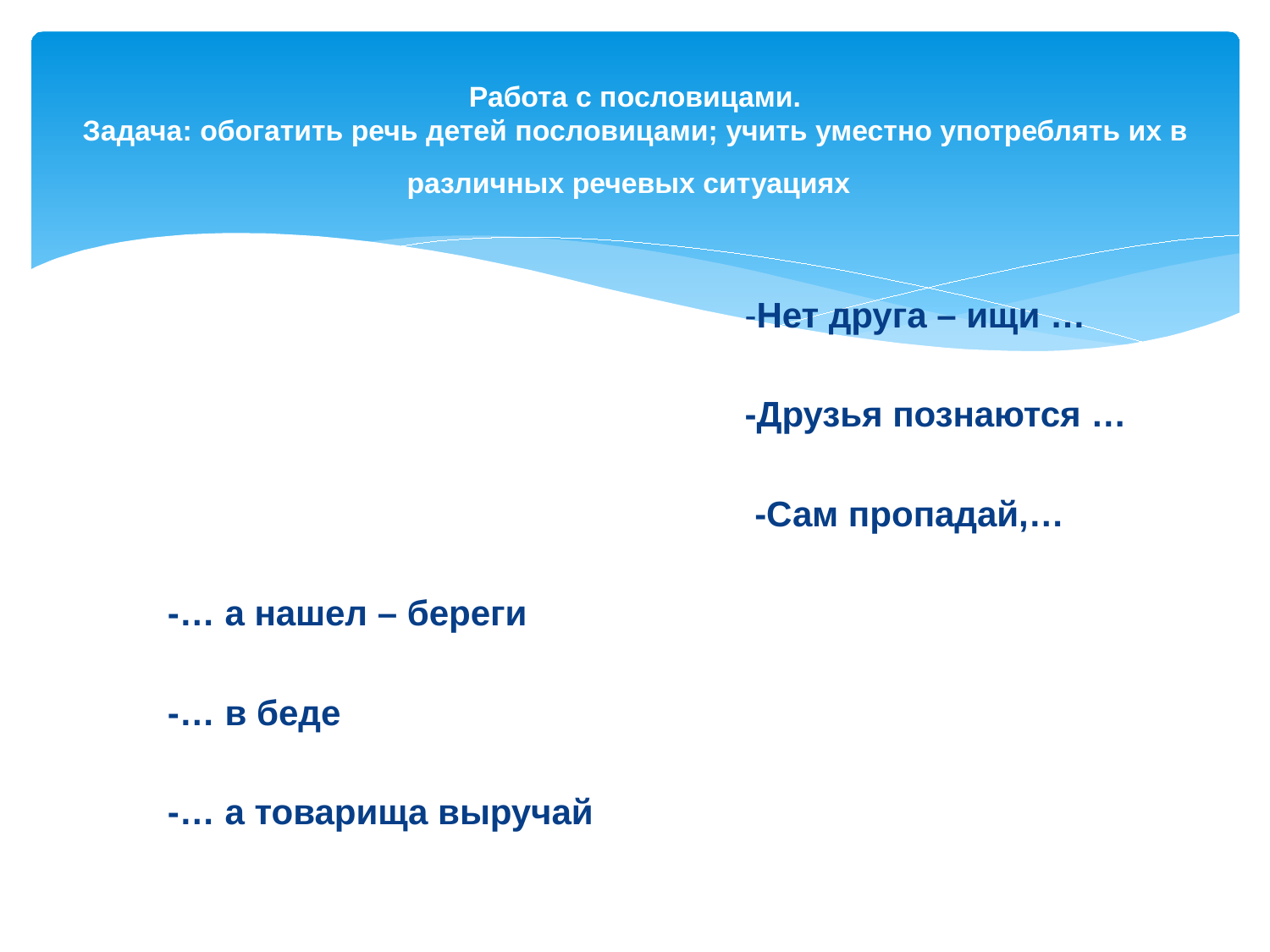

# Работа с пословицами. Задача: обогатить речь детей пословицами; учить уместно употреблять их в различных речевых ситуациях
                                                          -Нет друга – ищи …

                                                          -Друзья познаются …

                                                           -Сам пропадай,…

-… а нашел – береги

-… в беде

-… а товарища выручай